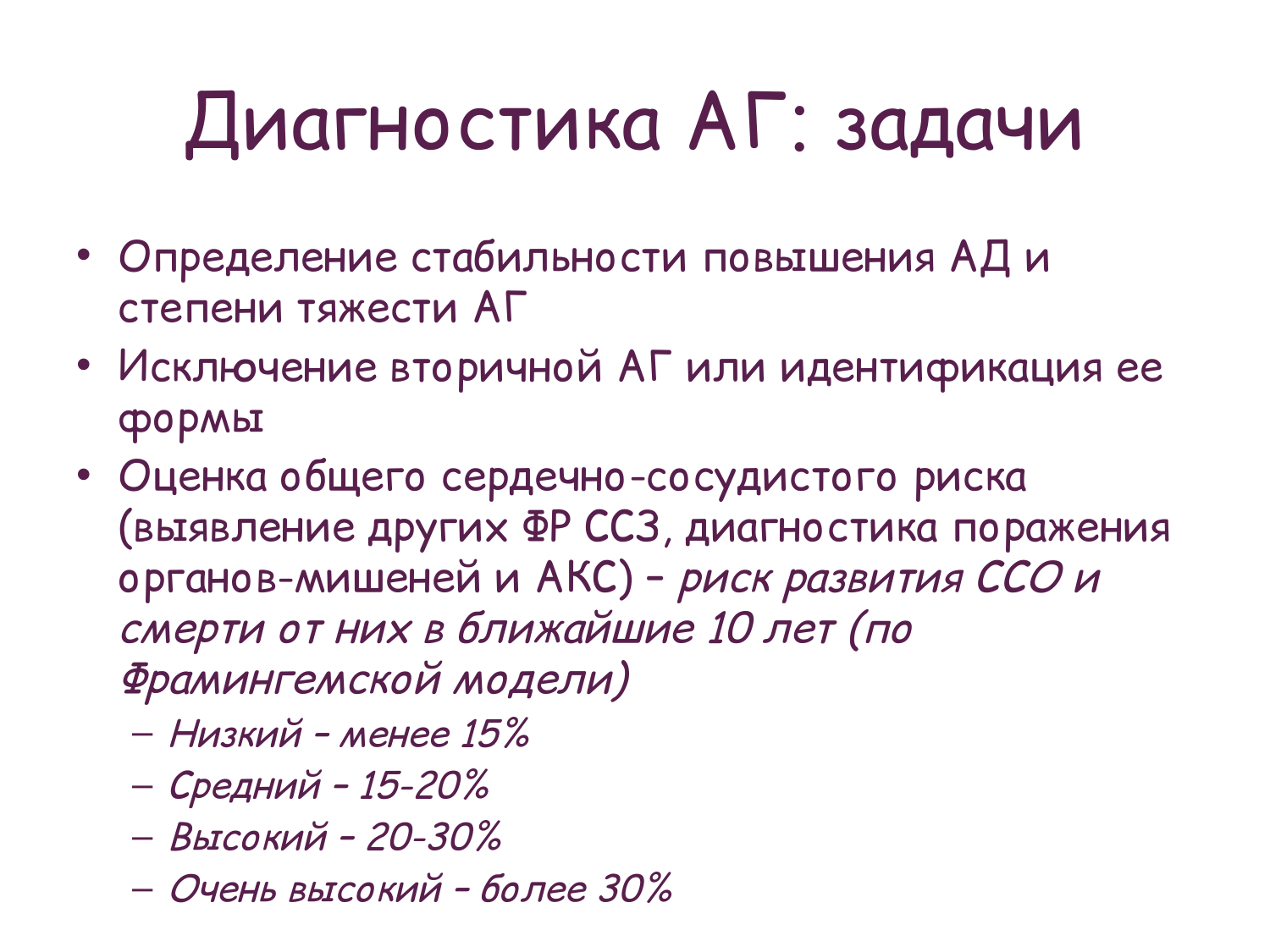

# Диагностика АГ: задачи
Определение стабильности повышения АД и степени тяжести АГ
Исключение вторичной АГ или идентификация ее формы
Оценка общего сердечно-сосудистого риска (выявление других ФР CCЗ, диагностика поражения органов-мишеней и АКС) – риск развития ССО и смерти от них в ближайшие 10 лет (по Фрамингемской модели)
Низкий – менее 15%
Средний – 15-20%
Высокий – 20-30%
Очень высокий – более 30%